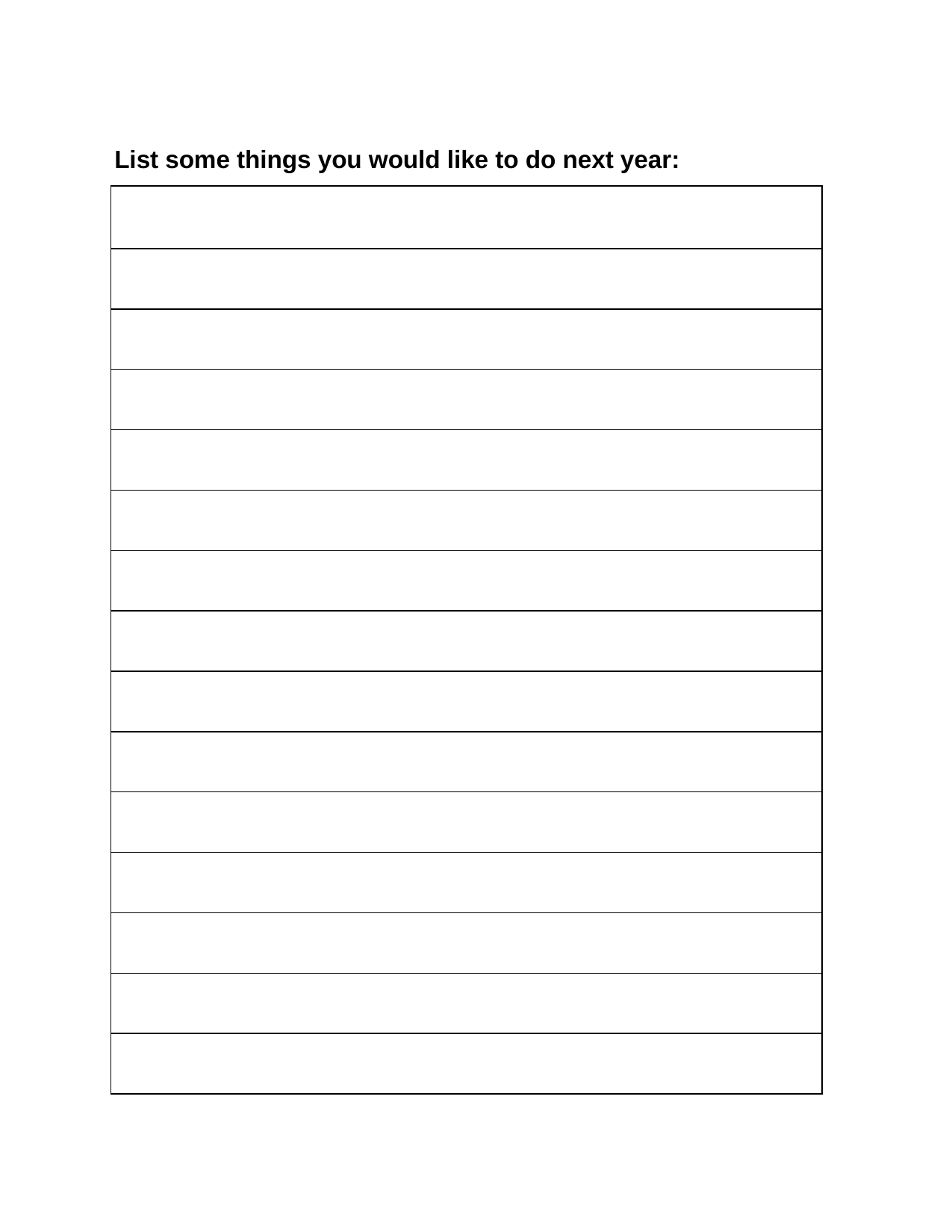

List some things you would like to do next year:
|  |
| --- |
|  |
|  |
|  |
|  |
|  |
|  |
|  |
|  |
|  |
|  |
|  |
|  |
|  |
|  |